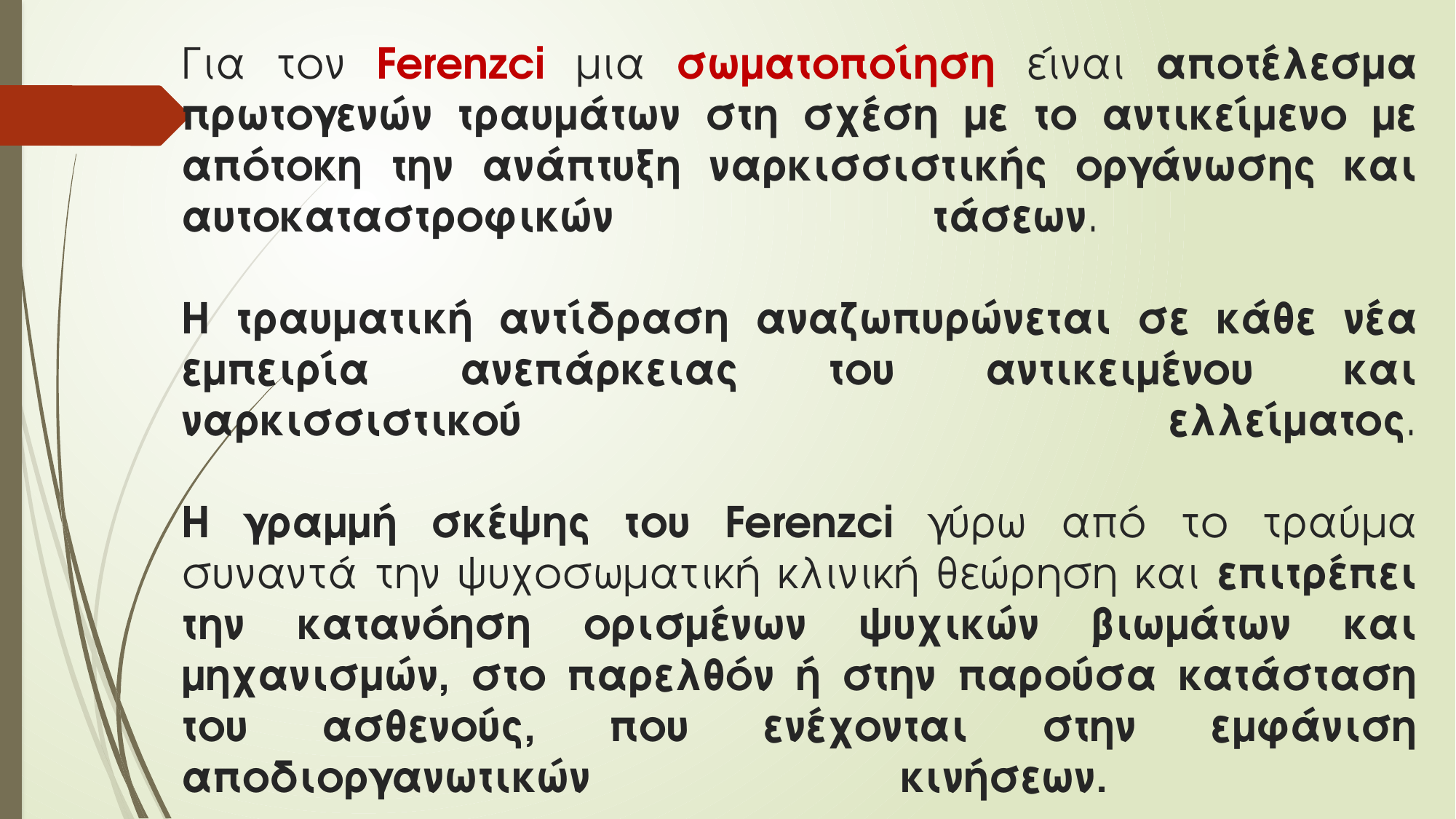

# Για τον Ferenzci μια σωματοποίηση είναι αποτέλεσμα πρωτογενών τραυμάτων στη σχέση με το αντικείμενο με απότοκη την ανάπτυξη ναρκισσιστικής οργάνωσης και αυτοκαταστροφικών τάσεων. Η τραυματική αντίδραση αναζωπυρώνεται σε κάθε νέα εμπειρία ανεπάρκειας του αντικειμένου και ναρκισσιστικού ελλείματος. Η γραμμή σκέψης του Ferenzci γύρω από το τραύμα συναντά την ψυχοσωματική κλινική θεώρηση και επιτρέπει την κατανόηση ορισμένων ψυχικών βιωμάτων και μηχανισμών, στο παρελθόν ή στην παρούσα κατάσταση του ασθενούς, που ενέχονται στην εμφάνιση αποδιοργανωτικών κινήσεων.